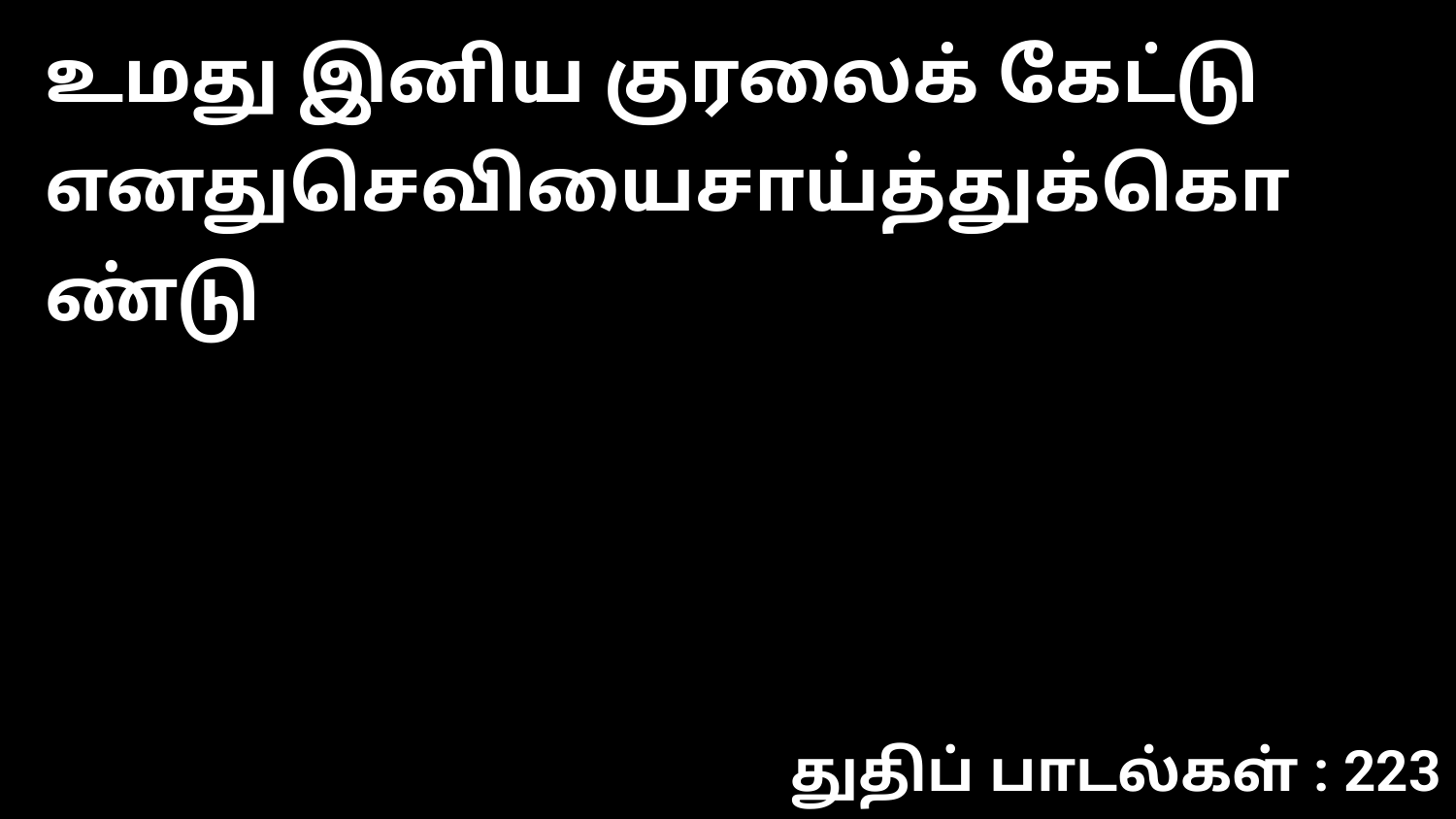

உமது இனிய குரலைக் கேட்டு எனதுசெவியைசாய்த்துக்கொண்டு
துதிப் பாடல்கள் : 223